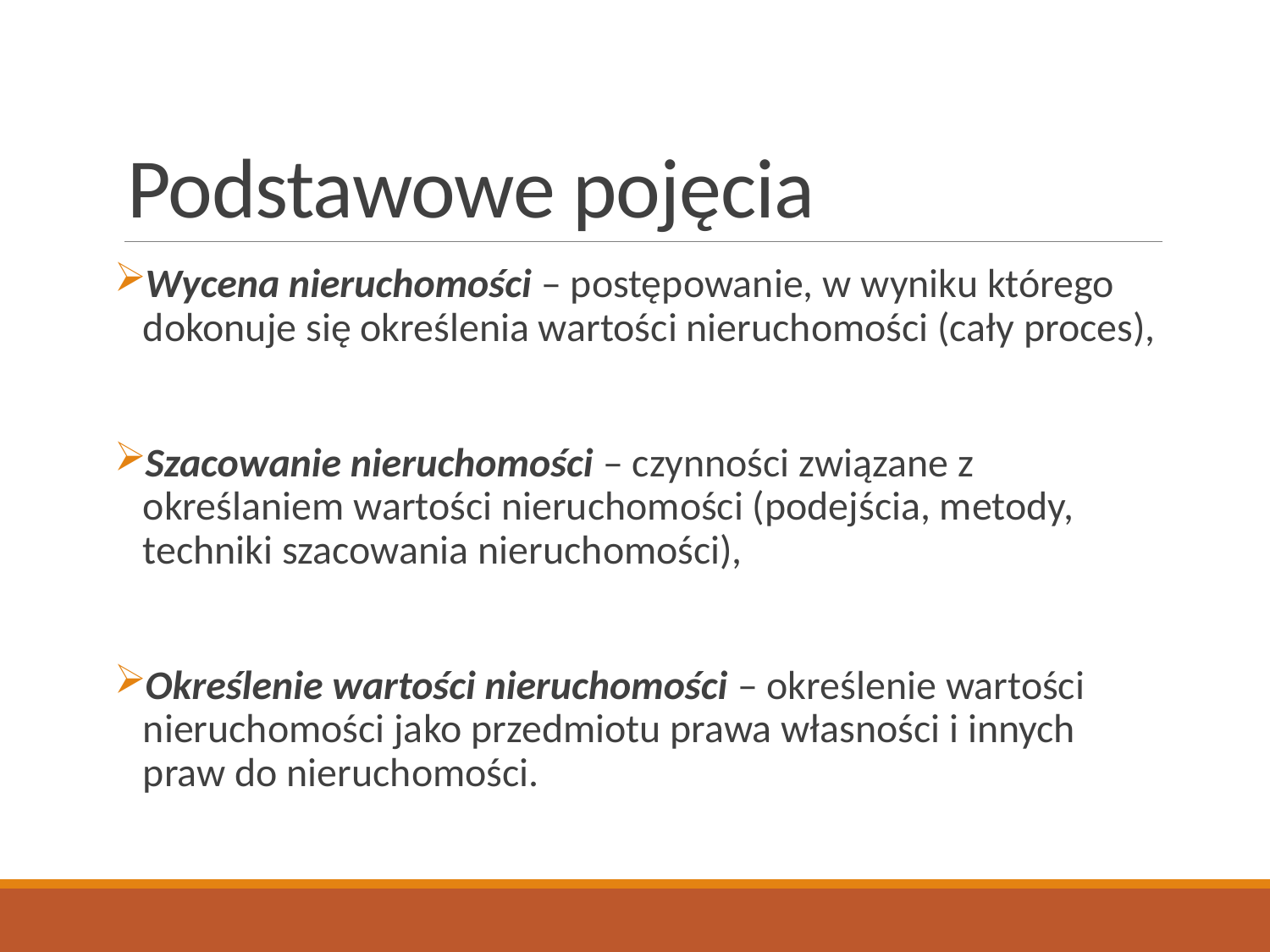

# Podstawowe pojęcia
Wycena nieruchomości – postępowanie, w wyniku którego dokonuje się określenia wartości nieruchomości (cały proces),

Szacowanie nieruchomości – czynności związane z określaniem wartości nieruchomości (podejścia, metody, techniki szacowania nieruchomości),

Określenie wartości nieruchomości – określenie wartości nieruchomości jako przedmiotu prawa własności i innych praw do nieruchomości.